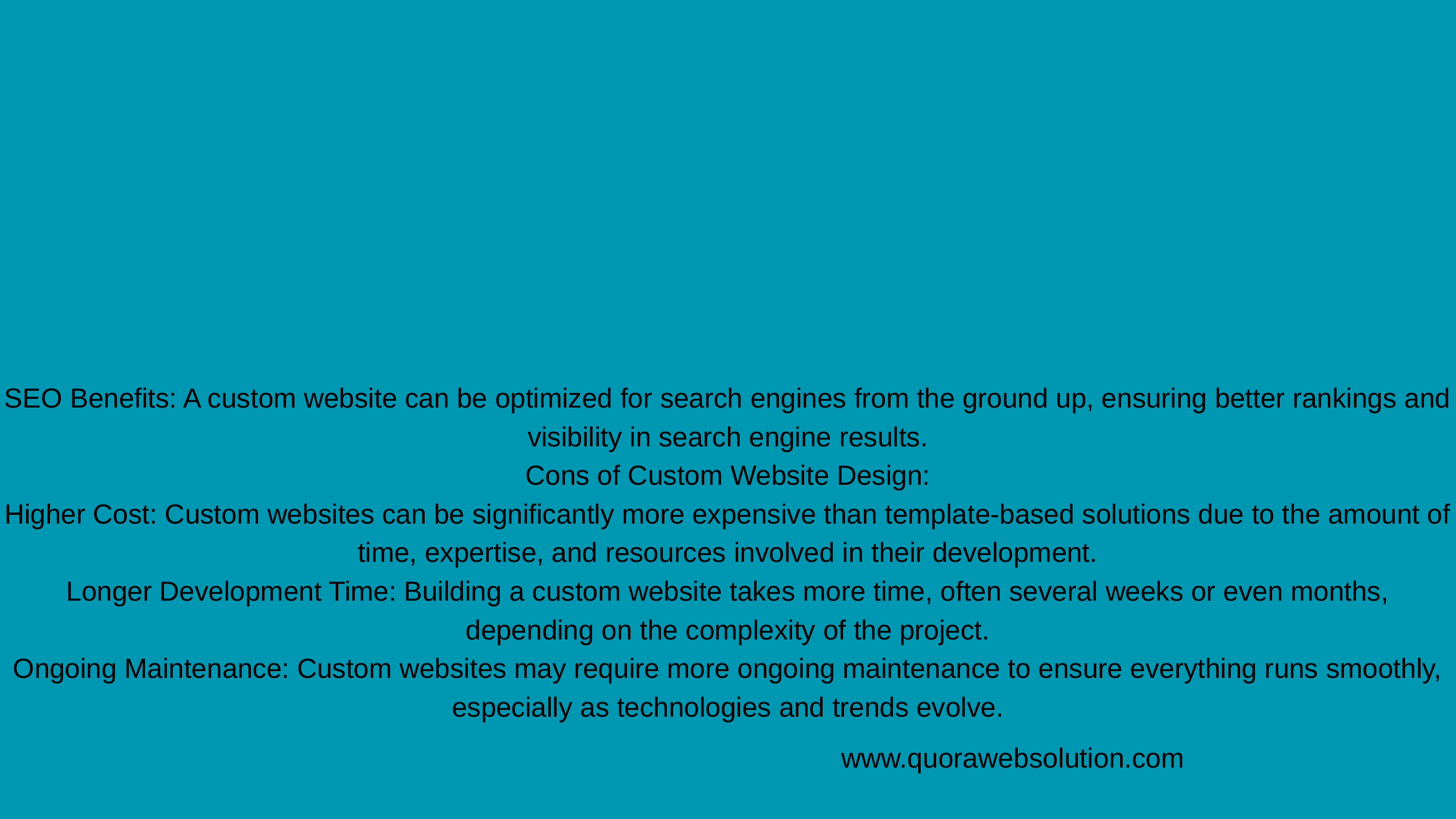

SEO Benefits: A custom website can be optimized for search engines from the ground up, ensuring better rankings and visibility in search engine results.
Cons of Custom Website Design:
Higher Cost: Custom websites can be significantly more expensive than template-based solutions due to the amount of time, expertise, and resources involved in their development.
Longer Development Time: Building a custom website takes more time, often several weeks or even months, depending on the complexity of the project.
Ongoing Maintenance: Custom websites may require more ongoing maintenance to ensure everything runs smoothly, especially as technologies and trends evolve.
www.quorawebsolution.com